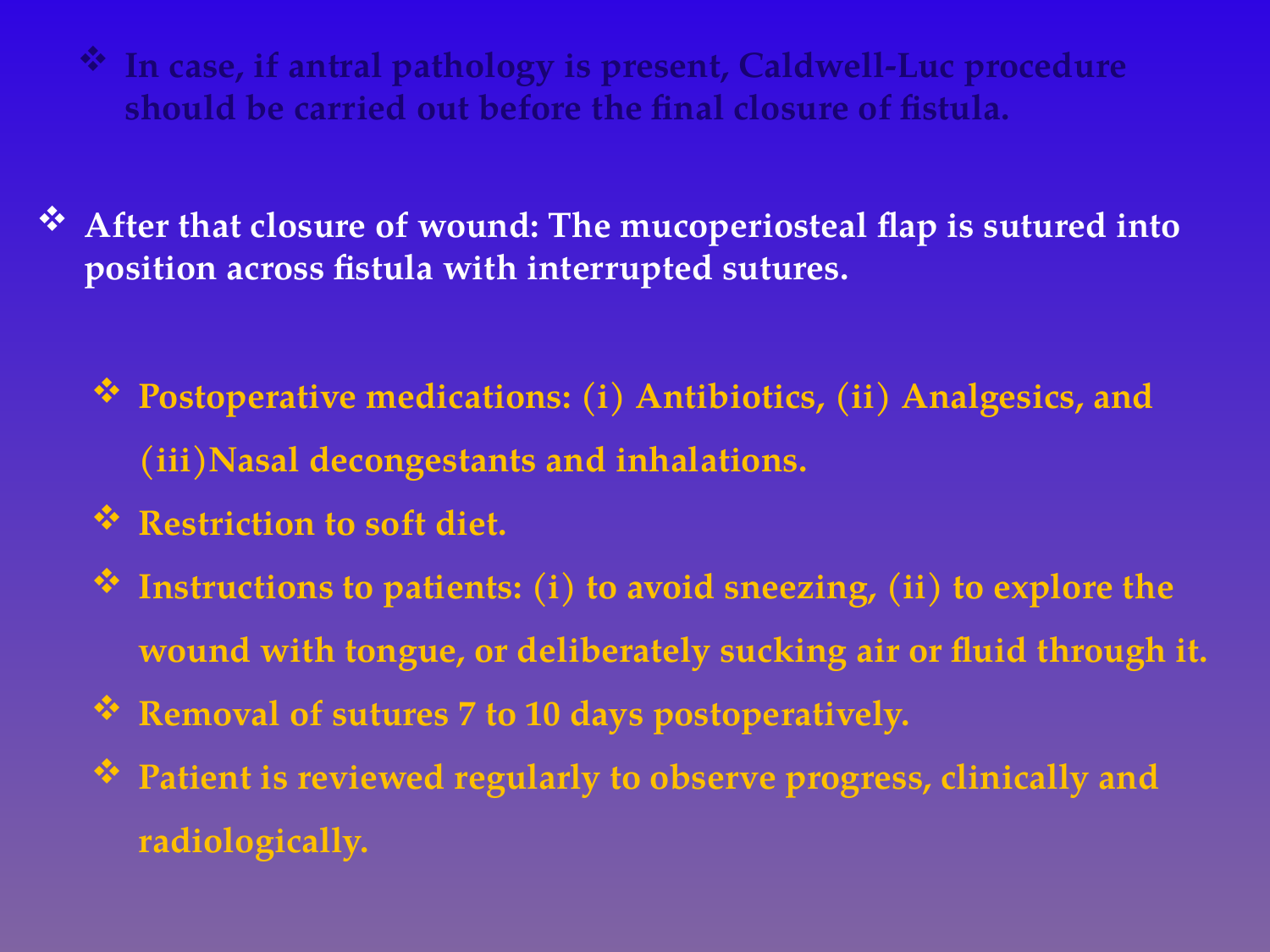

In case, if antral pathology is present, Caldwell-Luc procedure should be carried out before the final closure of fistula.

After that closure of wound: The mucoperiosteal flap is sutured into position across fistula with interrupted sutures.
Postoperative medications: (i) Antibiotics, (ii) Analgesics, and (iii)Nasal decongestants and inhalations.
Restriction to soft diet.
Instructions to patients: (i) to avoid sneezing, (ii) to explore the wound with tongue, or deliberately sucking air or fluid through it.
Removal of sutures 7 to 10 days postoperatively.
Patient is reviewed regularly to observe progress, clinically and radiologically.